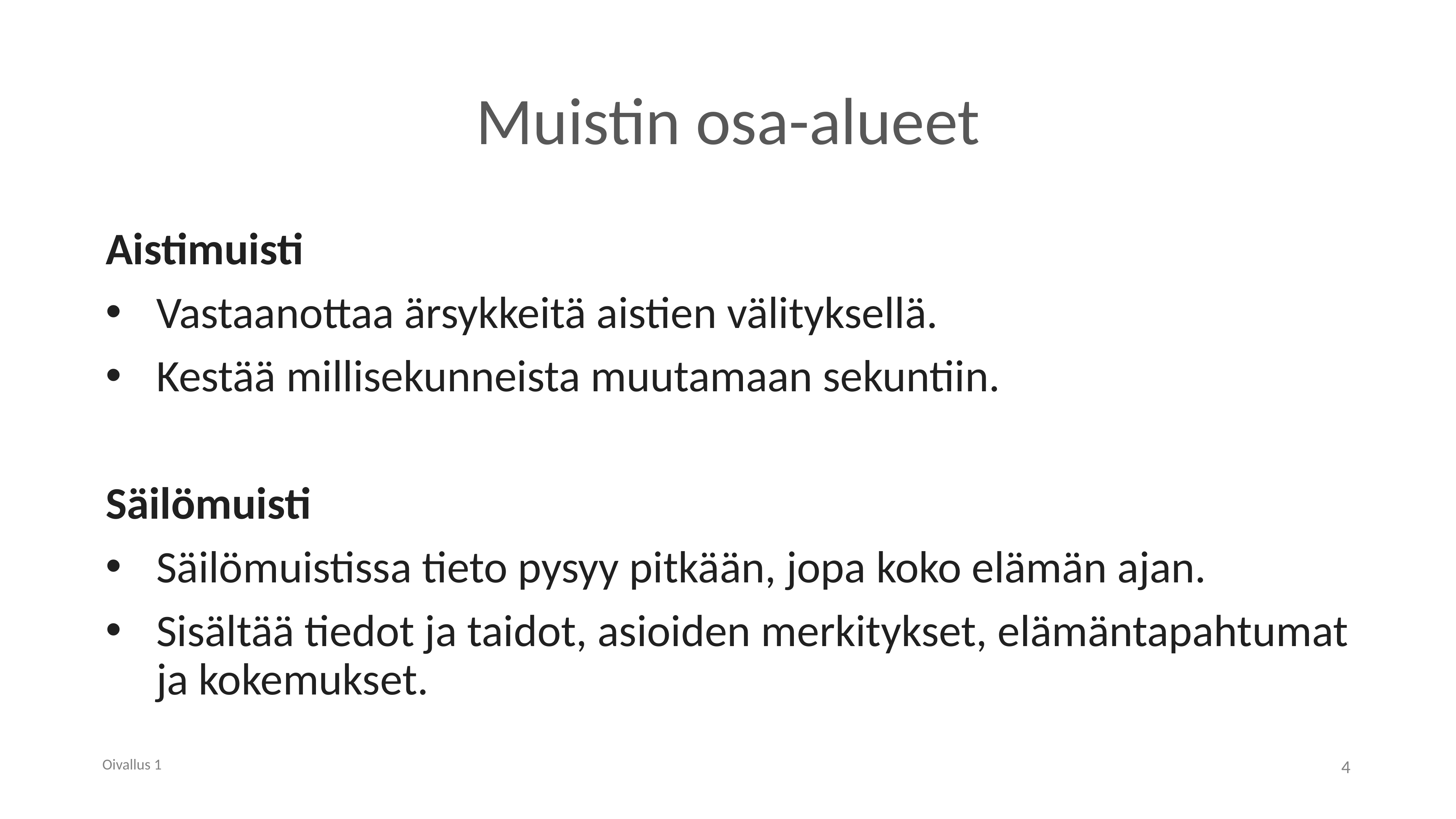

# Muistin osa-alueet
Aistimuisti
Vastaanottaa ärsykkeitä aistien välityksellä.
Kestää millisekunneista muutamaan sekuntiin.

Säilömuisti
Säilömuistissa tieto pysyy pitkään, jopa koko elämän ajan.
Sisältää tiedot ja taidot, asioiden merkitykset, elämäntapahtumat ja kokemukset.

Oivallus 1
4